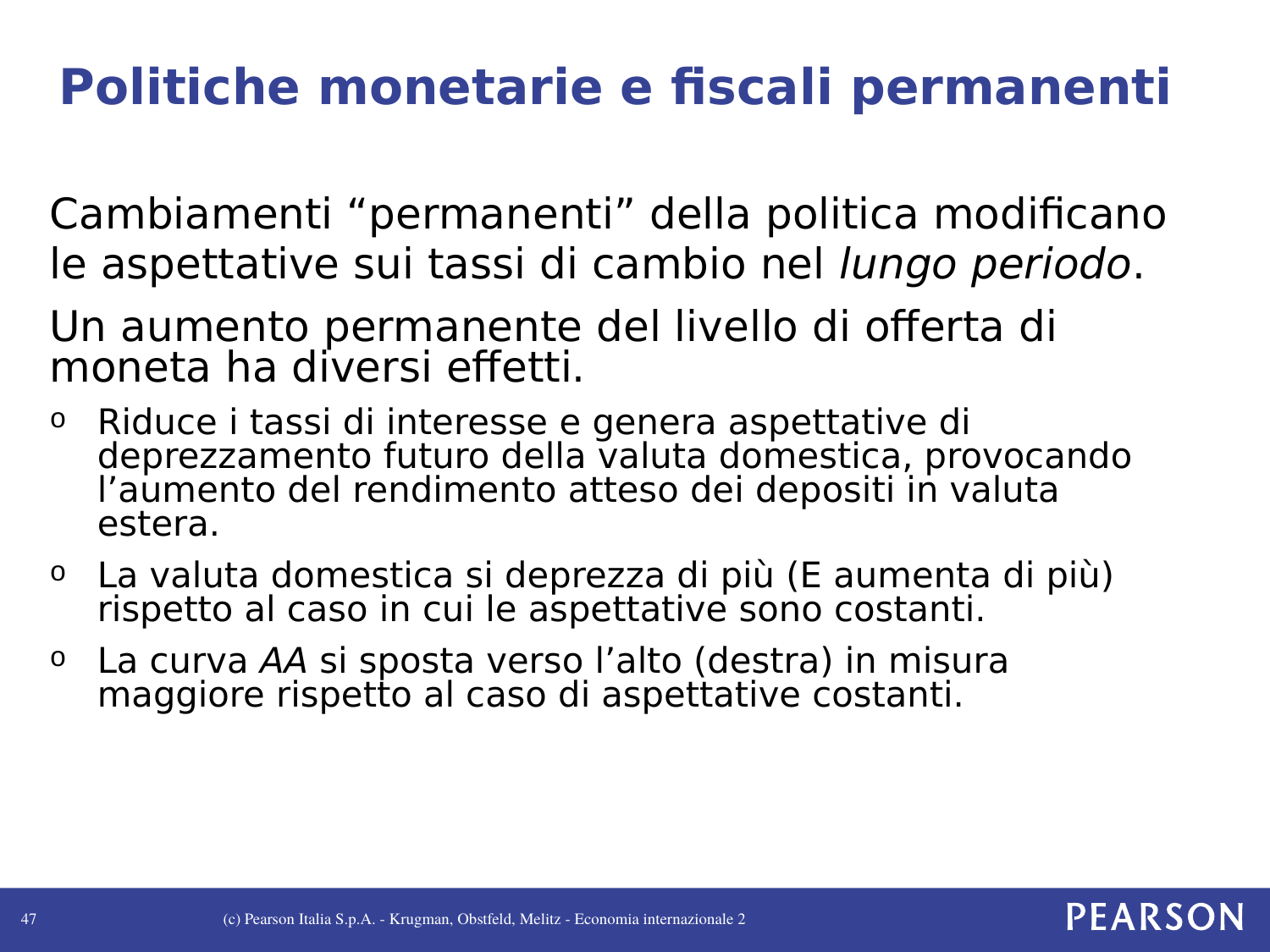

# Politiche monetarie e fiscali permanenti
Cambiamenti “permanenti” della politica modificano le aspettative sui tassi di cambio nel lungo periodo.
Un aumento permanente del livello di offerta di moneta ha diversi effetti.
Riduce i tassi di interesse e genera aspettative di deprezzamento futuro della valuta domestica, provocando l’aumento del rendimento atteso dei depositi in valuta estera.
La valuta domestica si deprezza di più (E aumenta di più) rispetto al caso in cui le aspettative sono costanti.
La curva AA si sposta verso l’alto (destra) in misura maggiore rispetto al caso di aspettative costanti.

47
(c) Pearson Italia S.p.A. - Krugman, Obstfeld, Melitz - Economia internazionale 2